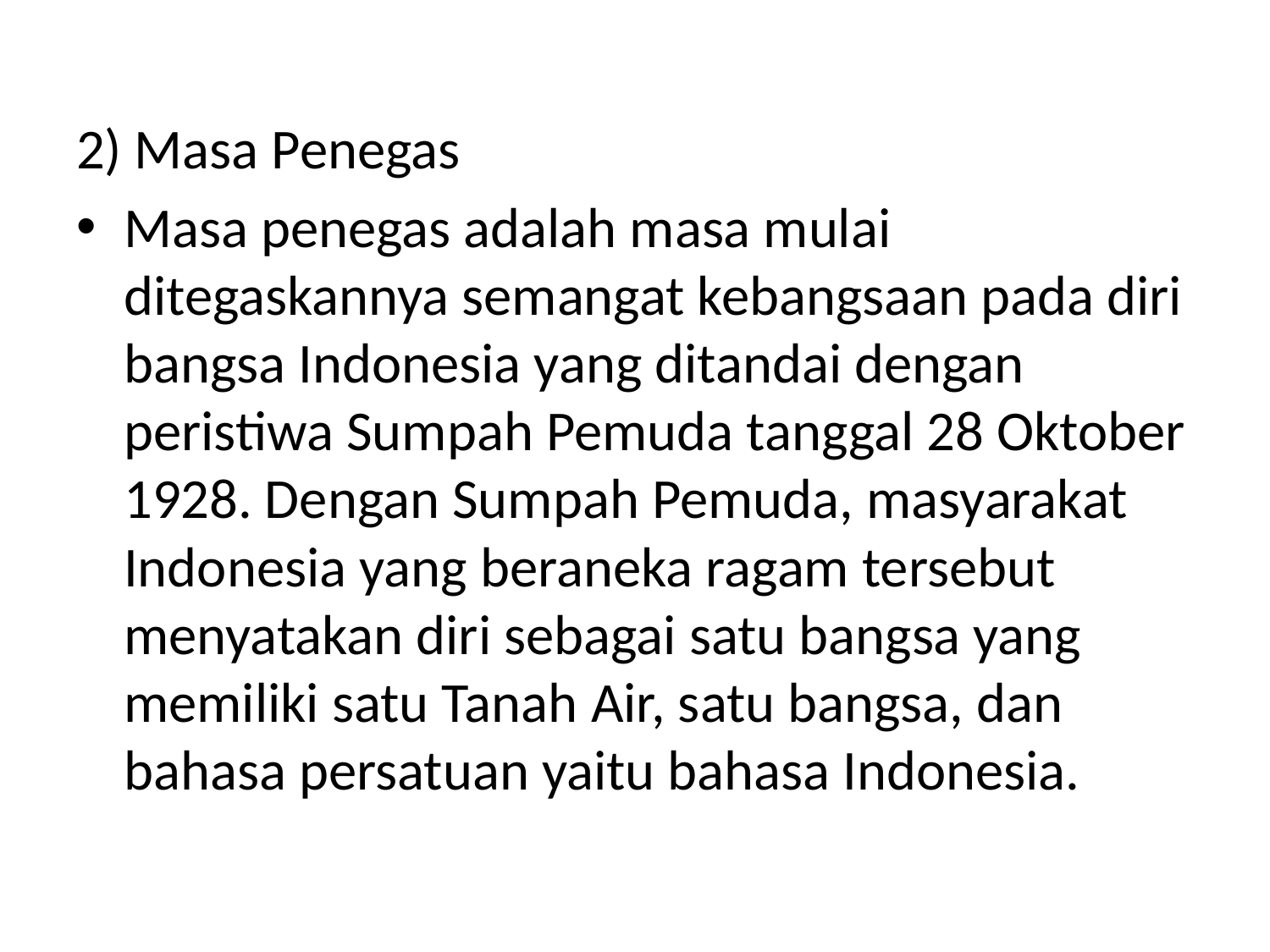

2) Masa Penegas
Masa penegas adalah masa mulai ditegaskannya semangat kebangsaan pada diri bangsa Indonesia yang ditandai dengan peristiwa Sumpah Pemuda tanggal 28 Oktober 1928. Dengan Sumpah Pemuda, masyarakat Indonesia yang beraneka ragam tersebut menyatakan diri sebagai satu bangsa yang memiliki satu Tanah Air, satu bangsa, dan bahasa persatuan yaitu bahasa Indonesia.